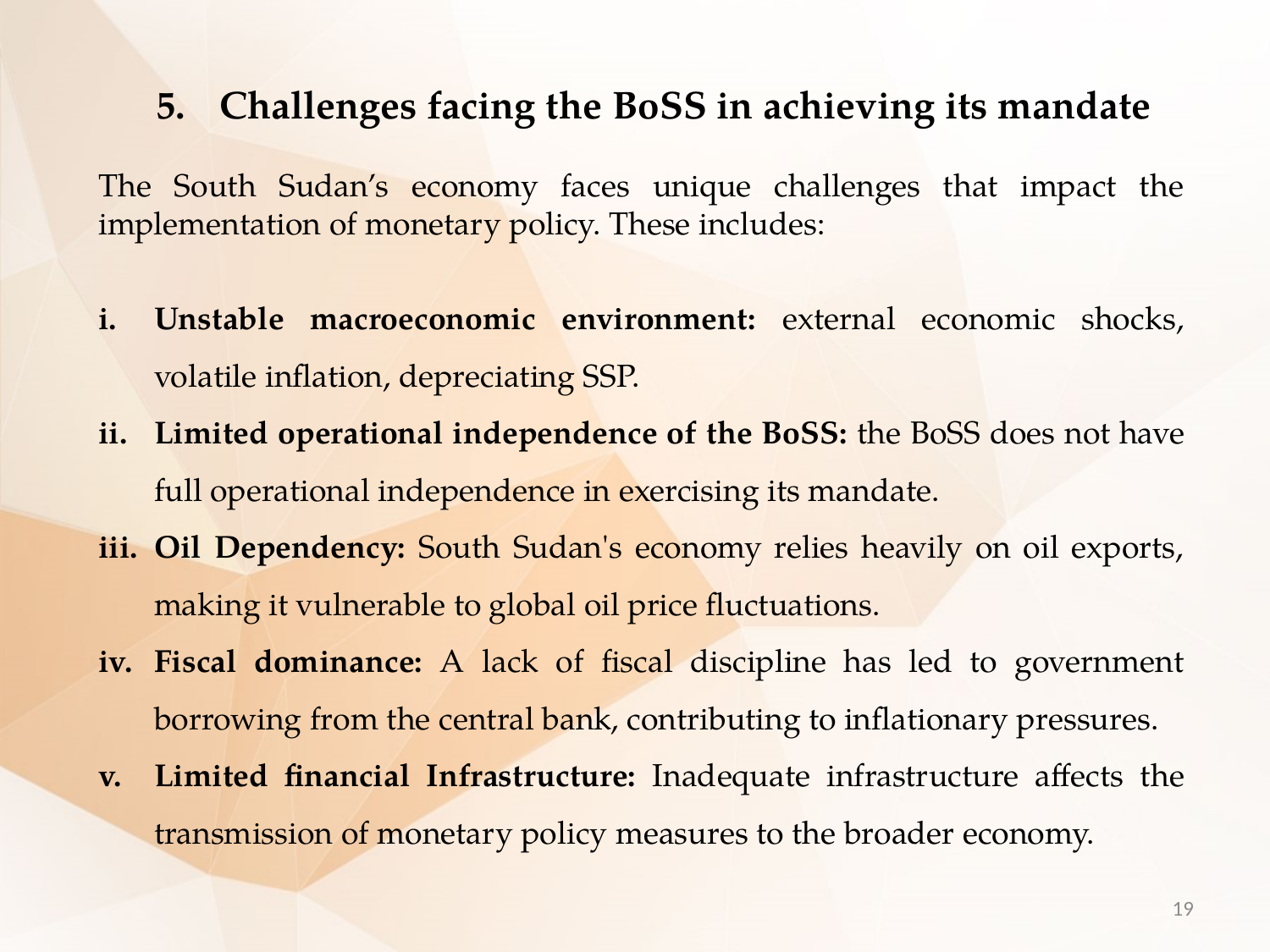

Challenges facing the BoSS in achieving its mandate
The South Sudan’s economy faces unique challenges that impact the implementation of monetary policy. These includes:

Unstable macroeconomic environment: external economic shocks, volatile inflation, depreciating SSP.
Limited operational independence of the BoSS: the BoSS does not have full operational independence in exercising its mandate.
Oil Dependency: South Sudan's economy relies heavily on oil exports, making it vulnerable to global oil price fluctuations.
Fiscal dominance: A lack of fiscal discipline has led to government borrowing from the central bank, contributing to inflationary pressures.
Limited financial Infrastructure: Inadequate infrastructure affects the transmission of monetary policy measures to the broader economy.
19